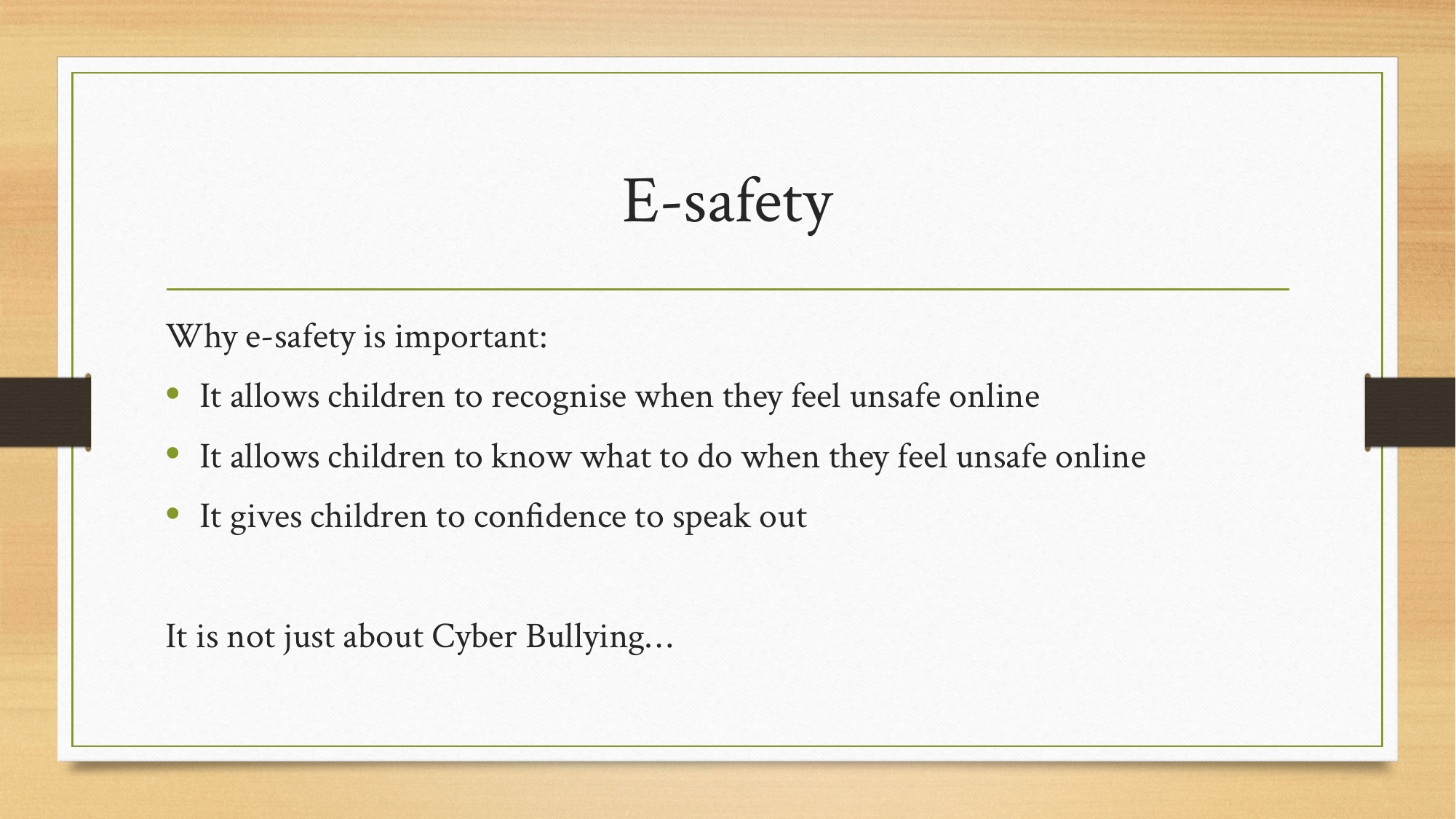

# E-safety
Why e-safety is important:
It allows children to recognise when they feel unsafe online
It allows children to know what to do when they feel unsafe online
It gives children to confidence to speak out

It is not just about Cyber Bullying…